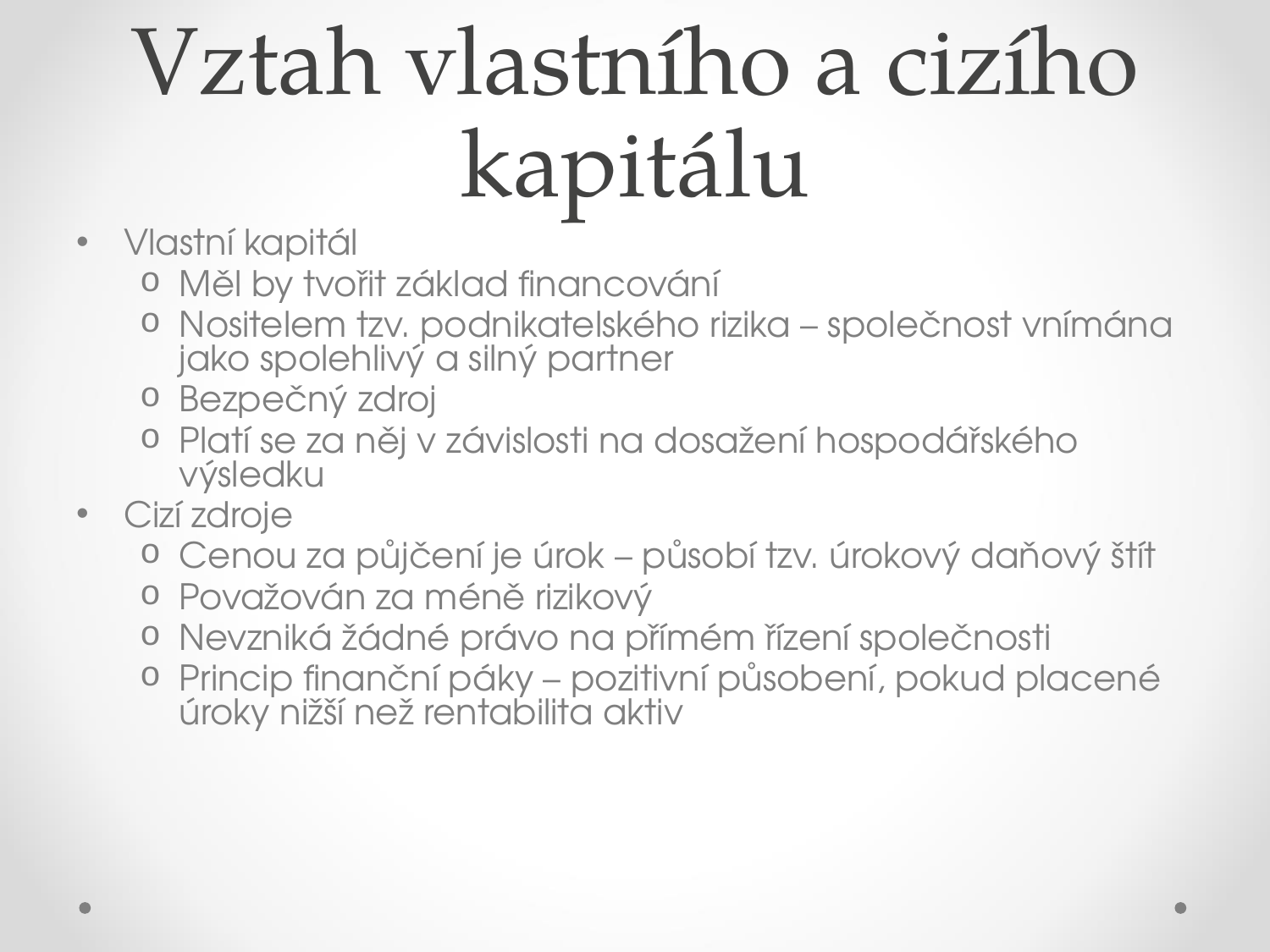

# Vztah vlastního a cizího kapitálu
Vlastní kapitál
Měl by tvořit základ financování
Nositelem tzv. podnikatelského rizika – společnost vnímána jako spolehlivý a silný partner
Bezpečný zdroj
Platí se za něj v závislosti na dosažení hospodářského výsledku
Cizí zdroje
Cenou za půjčení je úrok – působí tzv. úrokový daňový štít
Považován za méně rizikový
Nevzniká žádné právo na přímém řízení společnosti
Princip finanční páky – pozitivní působení, pokud placené úroky nižší než rentabilita aktiv